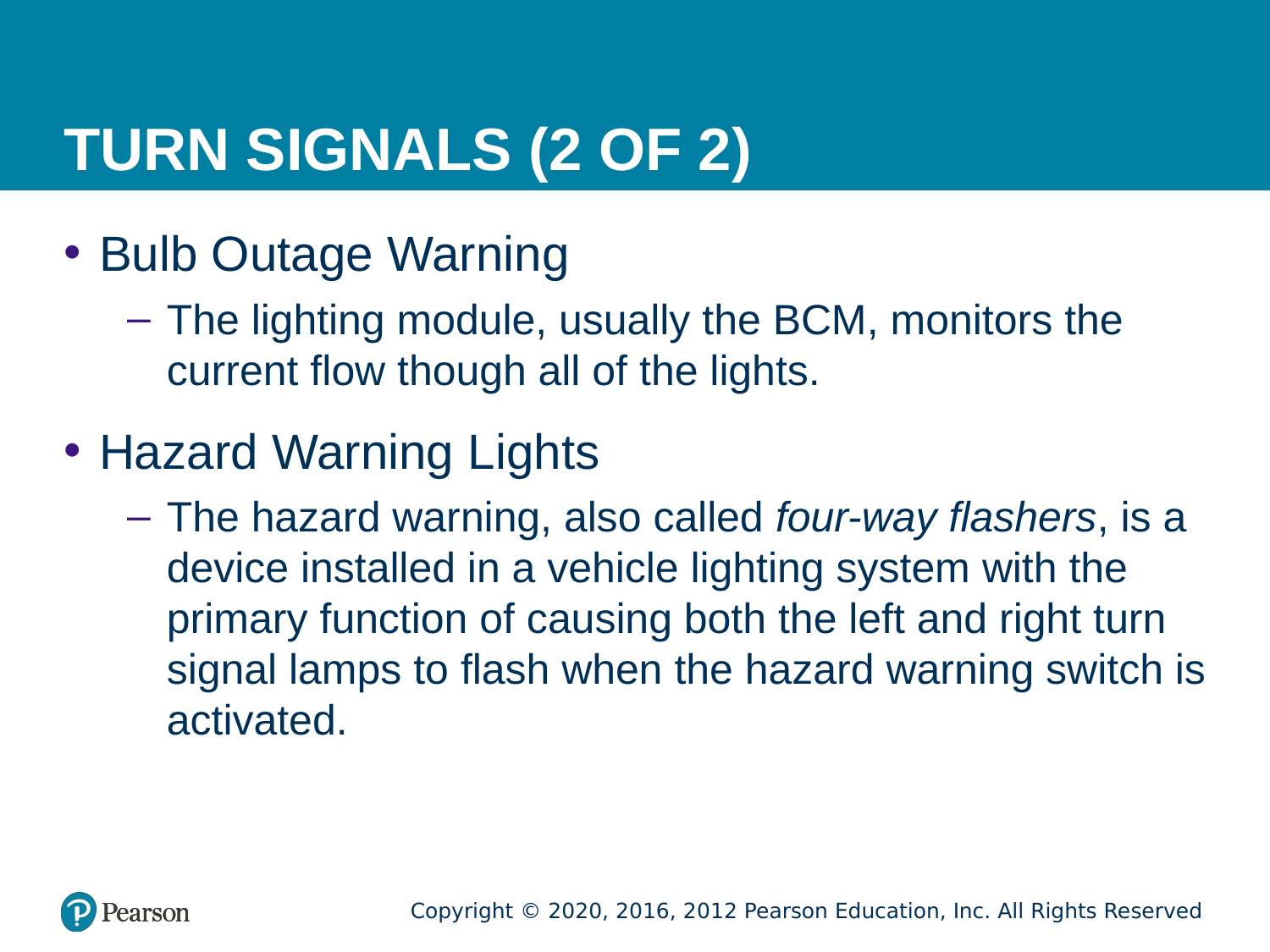

# TURN SIGNALS (2 OF 2)
Bulb Outage Warning
The lighting module, usually the BCM, monitors the current flow though all of the lights.
Hazard Warning Lights
The hazard warning, also called four-way flashers, is a device installed in a vehicle lighting system with the primary function of causing both the left and right turn signal lamps to flash when the hazard warning switch is activated.